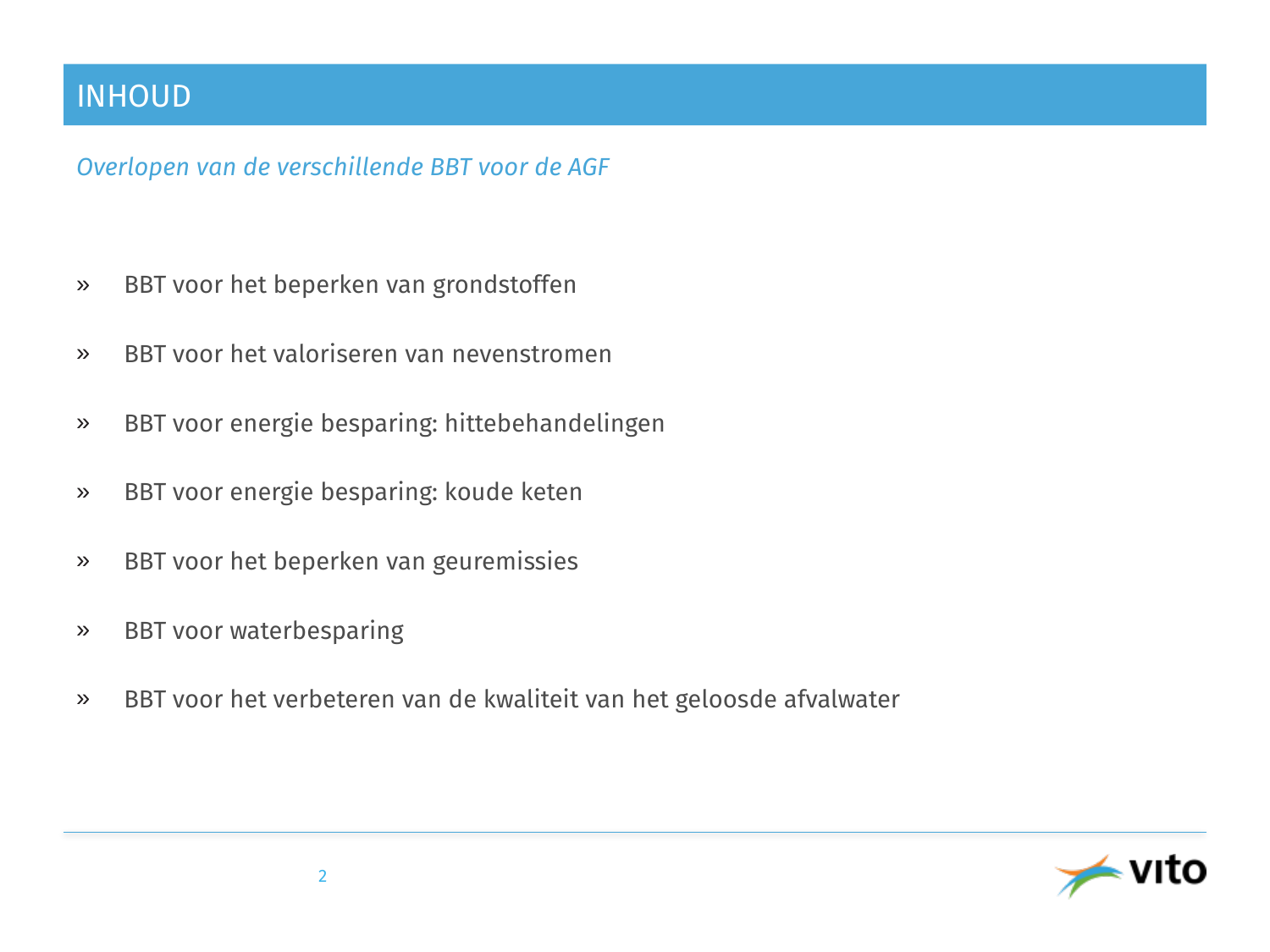

# inhoud
Overlopen van de verschillende BBT voor de AGF
BBT voor het beperken van grondstoffen

BBT voor het valoriseren van nevenstromen

BBT voor energie besparing: hittebehandelingen

BBT voor energie besparing: koude keten

BBT voor het beperken van geuremissies

BBT voor waterbesparing

BBT voor het verbeteren van de kwaliteit van het geloosde afvalwater

2